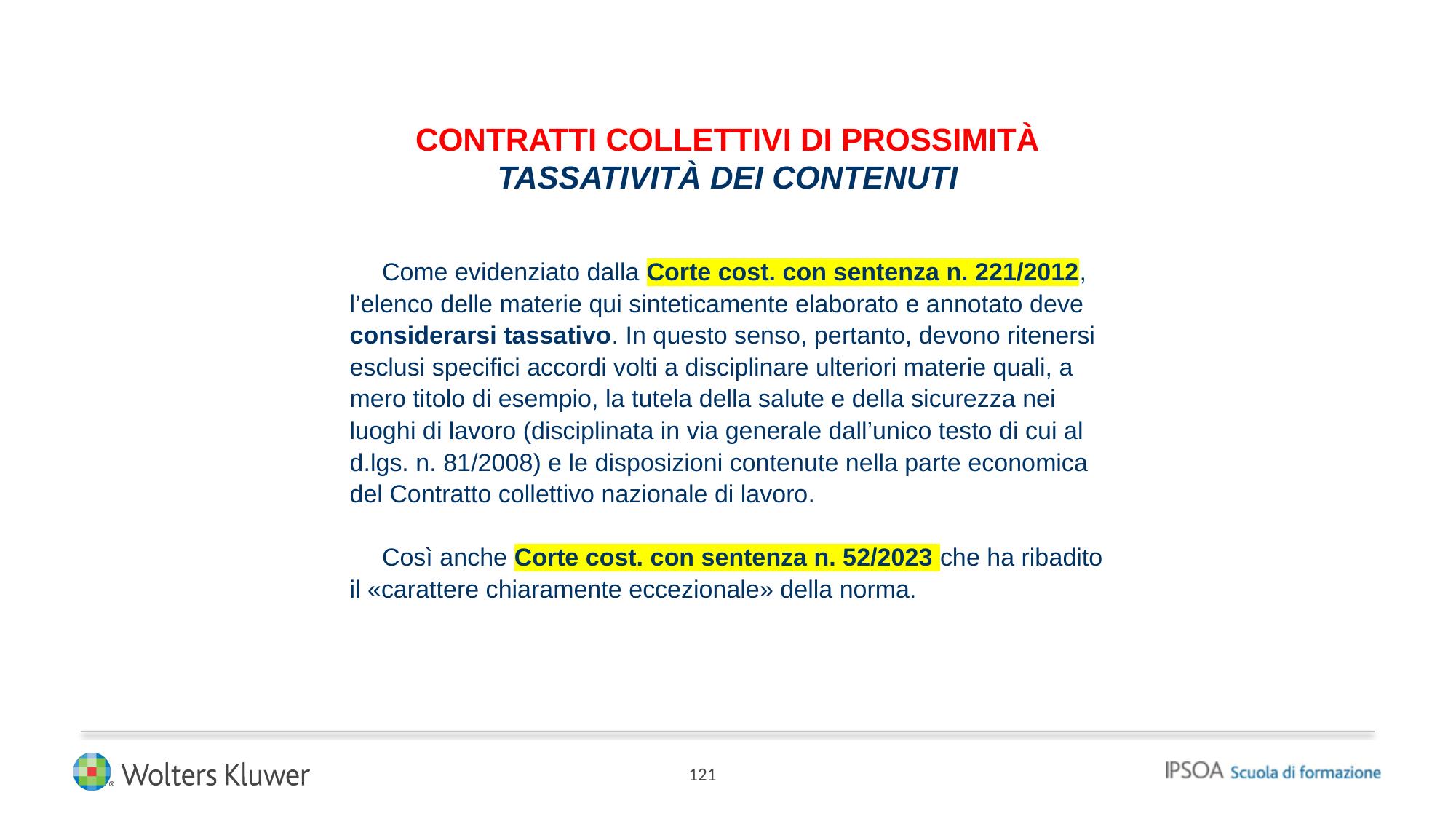

CONTRATTI COLLETTIVI DI PROSSIMITÀ
TASSATIVITÀ DEI CONTENUTI
Come evidenziato dalla Corte cost. con sentenza n. 221/2012, l’elenco delle materie qui sinteticamente elaborato e annotato deve considerarsi tassativo. In questo senso, pertanto, devono ritenersi esclusi specifici accordi volti a disciplinare ulteriori materie quali, a mero titolo di esempio, la tutela della salute e della sicurezza nei luoghi di lavoro (disciplinata in via generale dall’unico testo di cui al d.lgs. n. 81/2008) e le disposizioni contenute nella parte economica del Contratto collettivo nazionale di lavoro.

Così anche Corte cost. con sentenza n. 52/2023 che ha ribadito il «carattere chiaramente eccezionale» della norma.